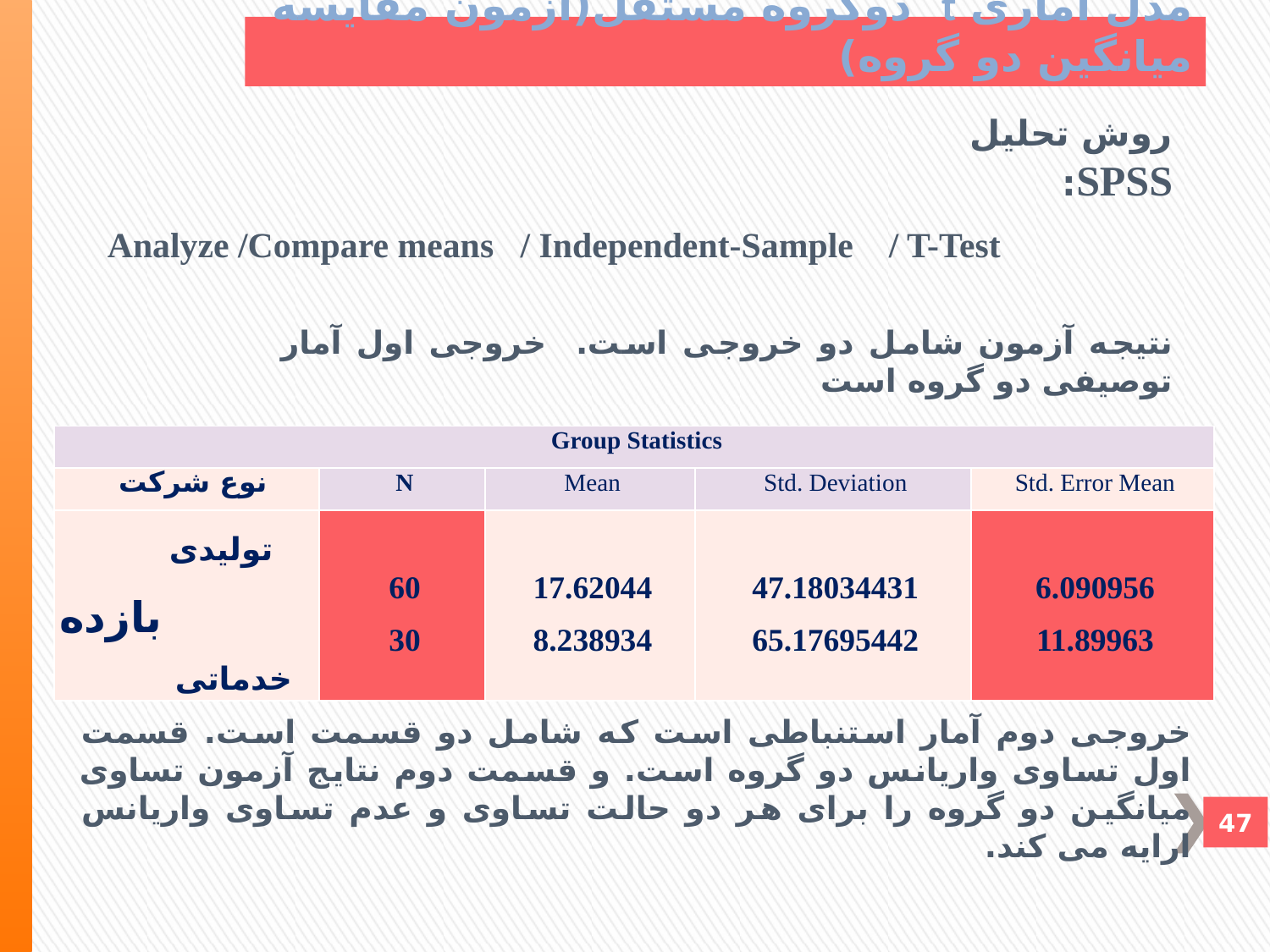

# مدل آماری t  دوگروه مستقل(آزمون مقايسه ميانگين دو گروه)
روش تحليل SPSS:
Analyze /Compare means   / Independent-Sample    / T-Test
نتيجه آزمون شامل دو خروجی است.  خروجی اول آمار توصيفی دو گروه است
| Group Statistics |  |  |  |  |
| --- | --- | --- | --- | --- |
| نوع شرکت | N | Mean | Std. Deviation | Std. Error Mean |
| تولیدی بازده خدماتی | 60 30 | 17.62044 8.238934 | 47.18034431 65.17695442 | 6.090956 11.89963 |
خروجی دوم آمار استنباطی است که شامل دو قسمت است. قسمت اول تساوی واريانس دو گروه است. و قسمت دوم نتايج آزمون تساوی ميانگين دو گروه را برای هر دو حالت تساوی و عدم تساوی واريانس ارايه می کند.
47
47